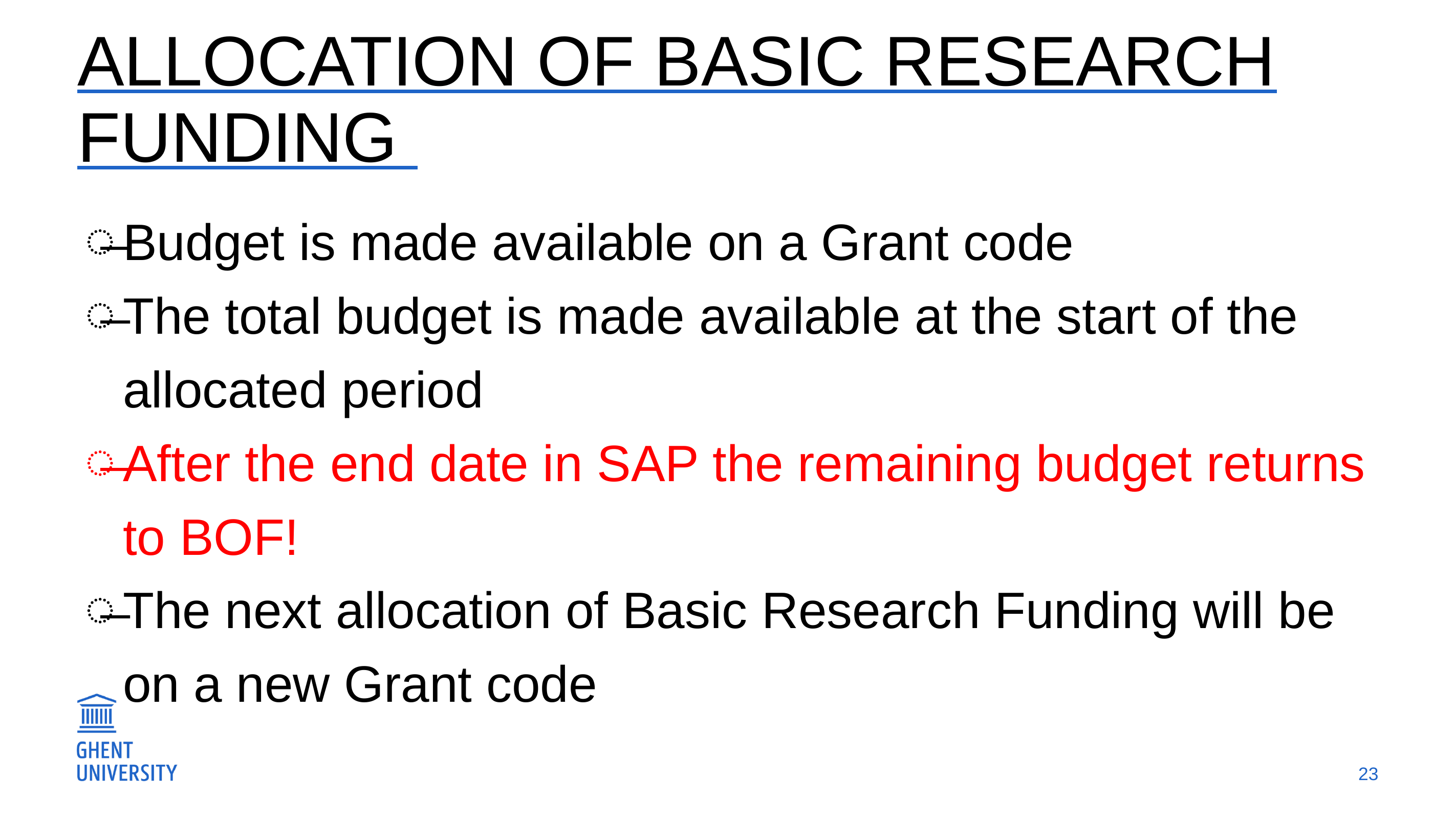

# allocation of basic research funding
Budget is made available on a Grant code
The total budget is made available at the start of the allocated period
After the end date in SAP the remaining budget returns to BOF!
The next allocation of Basic Research Funding will be on a new Grant code

23